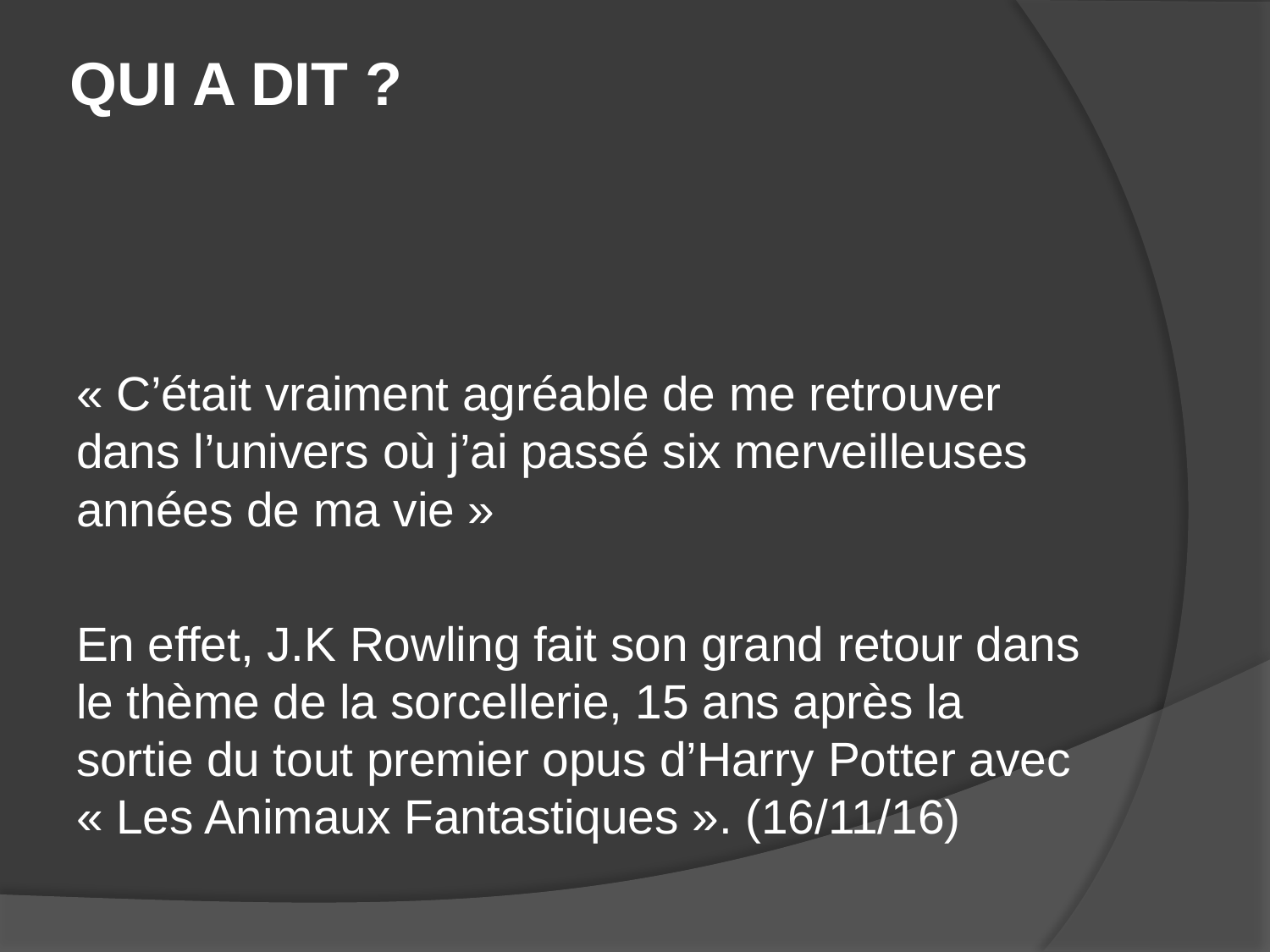

# QUI A DIT ?

« C’était vraiment agréable de me retrouver dans l’univers où j’ai passé six merveilleuses années de ma vie »

En effet, J.K Rowling fait son grand retour dans le thème de la sorcellerie, 15 ans après la sortie du tout premier opus d’Harry Potter avec « Les Animaux Fantastiques ». (16/11/16)